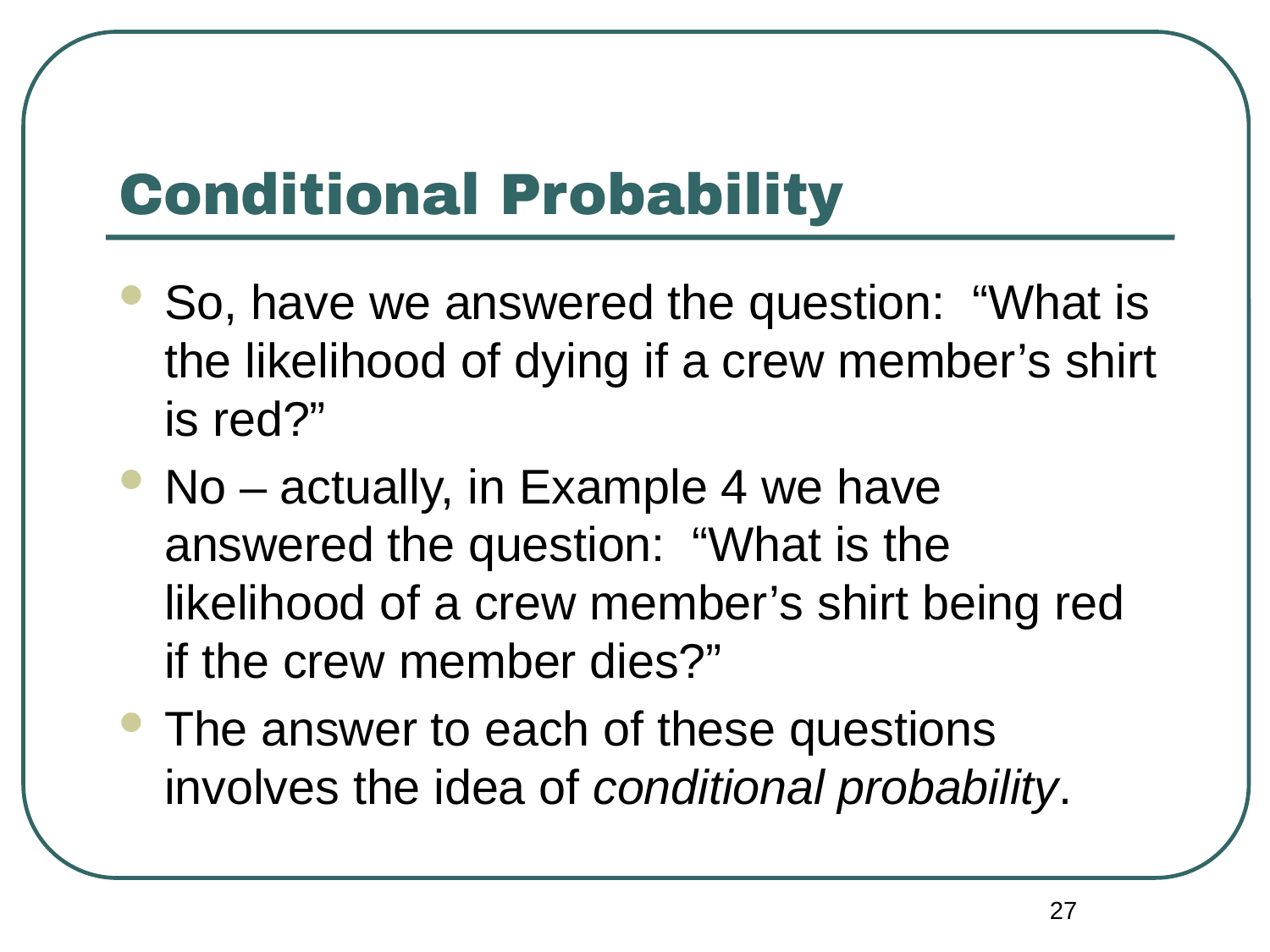

# Conditional Probability
So, have we answered the question:  “What is the likelihood of dying if a crew member’s shirt is red?”
No – actually, in Example 4 we have answered the question:  “What is the likelihood of a crew member’s shirt being red if the crew member dies?”
The answer to each of these questions involves the idea of conditional probability.
27